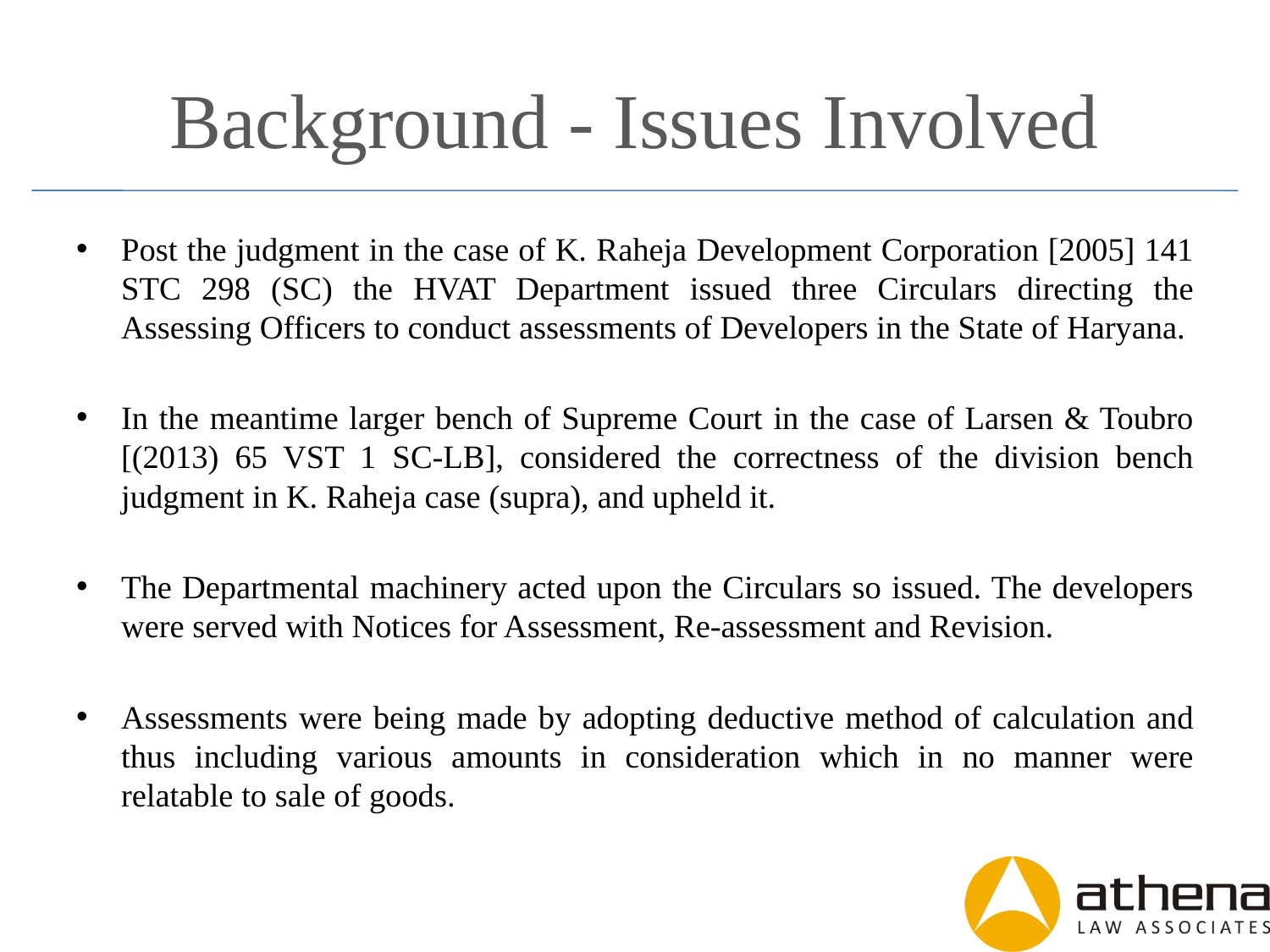

# Background - Issues Involved
Post the judgment in the case of K. Raheja Development Corporation [2005] 141 STC 298 (SC) the HVAT Department issued three Circulars directing the Assessing Officers to conduct assessments of Developers in the State of Haryana.

In the meantime larger bench of Supreme Court in the case of Larsen & Toubro [(2013) 65 VST 1 SC-LB], considered the correctness of the division bench judgment in K. Raheja case (supra), and upheld it.

The Departmental machinery acted upon the Circulars so issued. The developers were served with Notices for Assessment, Re-assessment and Revision.

Assessments were being made by adopting deductive method of calculation and thus including various amounts in consideration which in no manner were relatable to sale of goods.